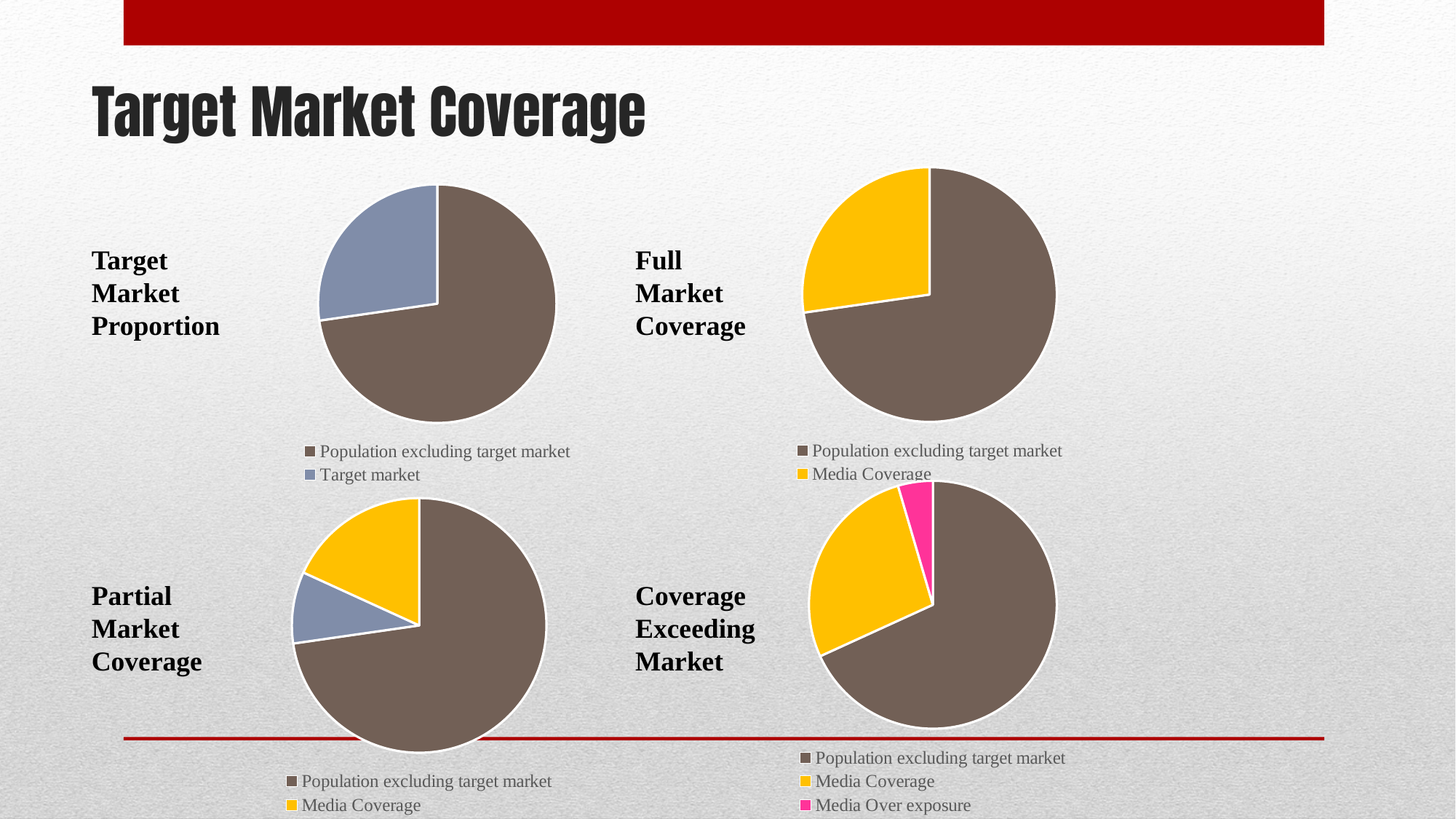

# Target Market Coverage

### Chart

| Category | Column1 |
|---|---|
|  | None |
| Population excluding target market | 3.2 |
|  | None |
| Media Coverage | 1.2 |

### Chart

| Category | Column1 |
|---|---|
|  | None |
| Population excluding target market | 3.2 |
|  | None |
| Target market | 1.2 |
Target
Market
Proportion
Full
Market
Coverage

### Chart

| Category | Column1 |
|---|---|
| Population excluding target market | 3.0 |
| Media Coverage | 1.2 |
| Media Over exposure | 0.2 |

### Chart

| Category | Column2 |
|---|---|
|  | None |
| Population excluding target market | 3.2 |
| Target market | 0.4 |
| Media Coverage | 0.8 |
Partial
Market
Coverage
Coverage
Exceeding
Market